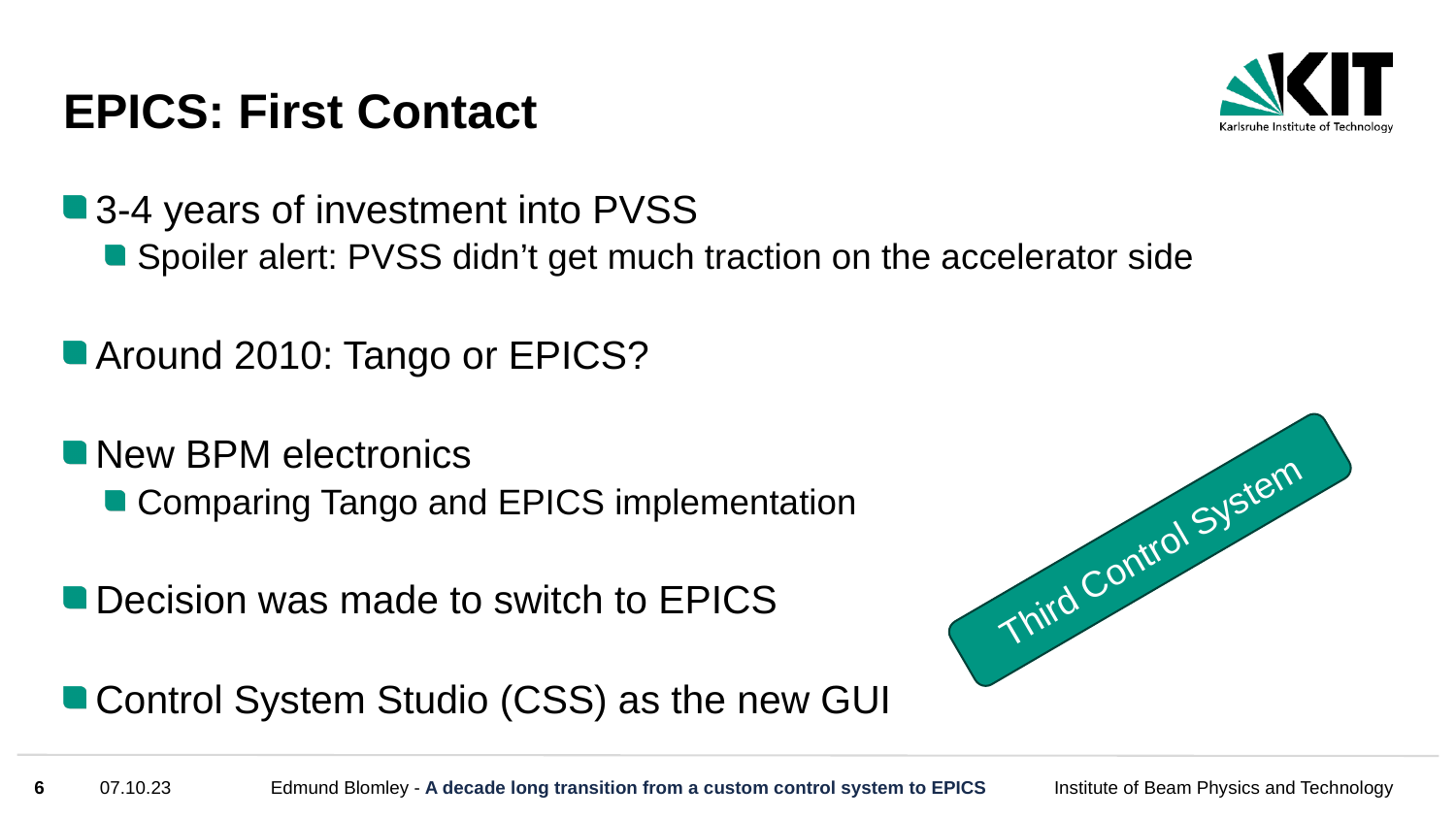

# EPICS: First Contact
3-4 years of investment into PVSS
Spoiler alert: PVSS didn’t get much traction on the accelerator side

Around 2010: Tango or EPICS?

New BPM electronics
Comparing Tango and EPICS implementation

Decision was made to switch to EPICS

Control System Studio (CSS) as the new GUI
Third Control System
6
07.10.23